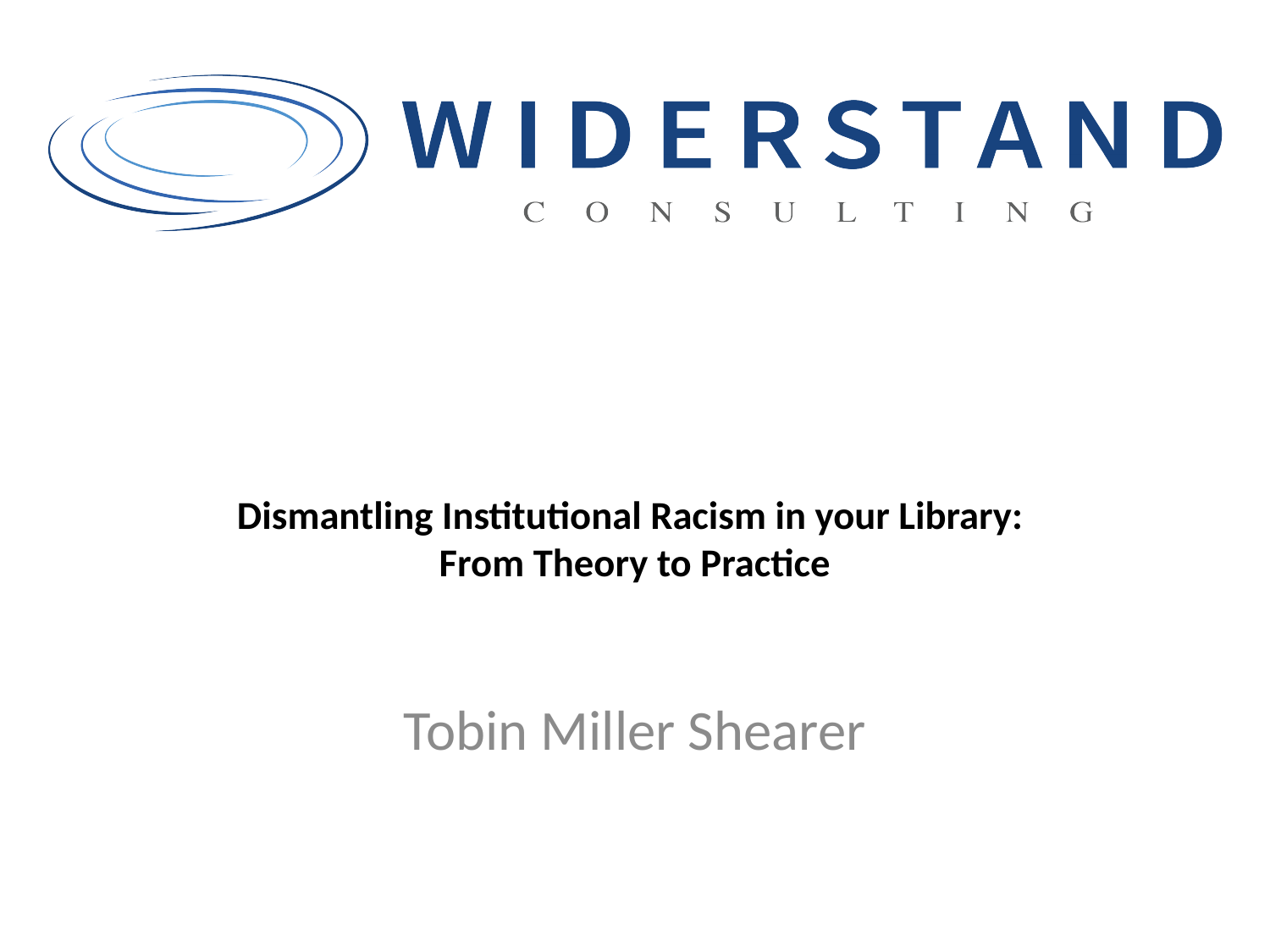

# Dismantling Institutional Racism in your Library: From Theory to Practice
Tobin Miller Shearer